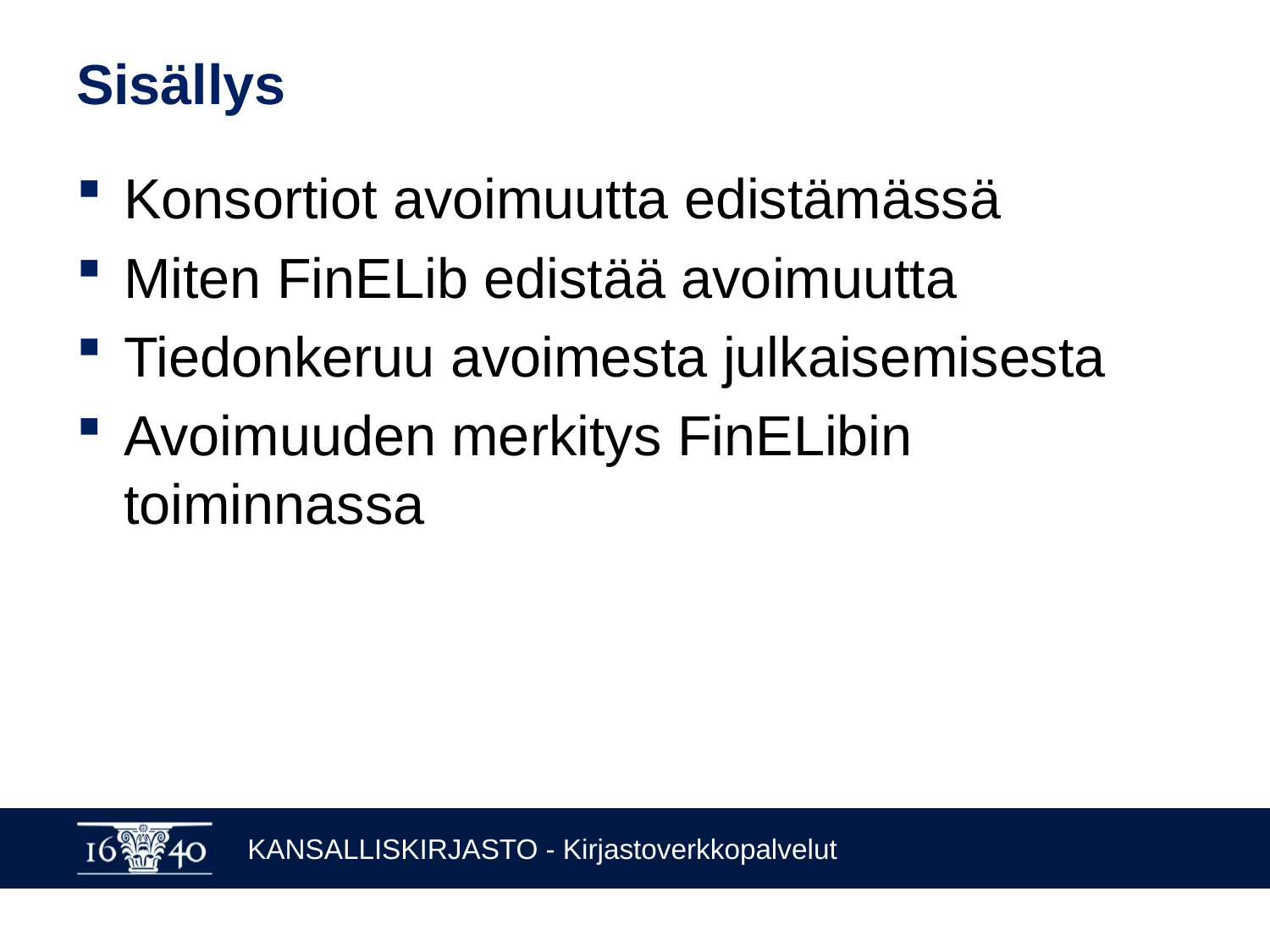

# Sisällys
Konsortiot avoimuutta edistämässä
Miten FinELib edistää avoimuutta
Tiedonkeruu avoimesta julkaisemisesta
Avoimuuden merkitys FinELibin toiminnassa